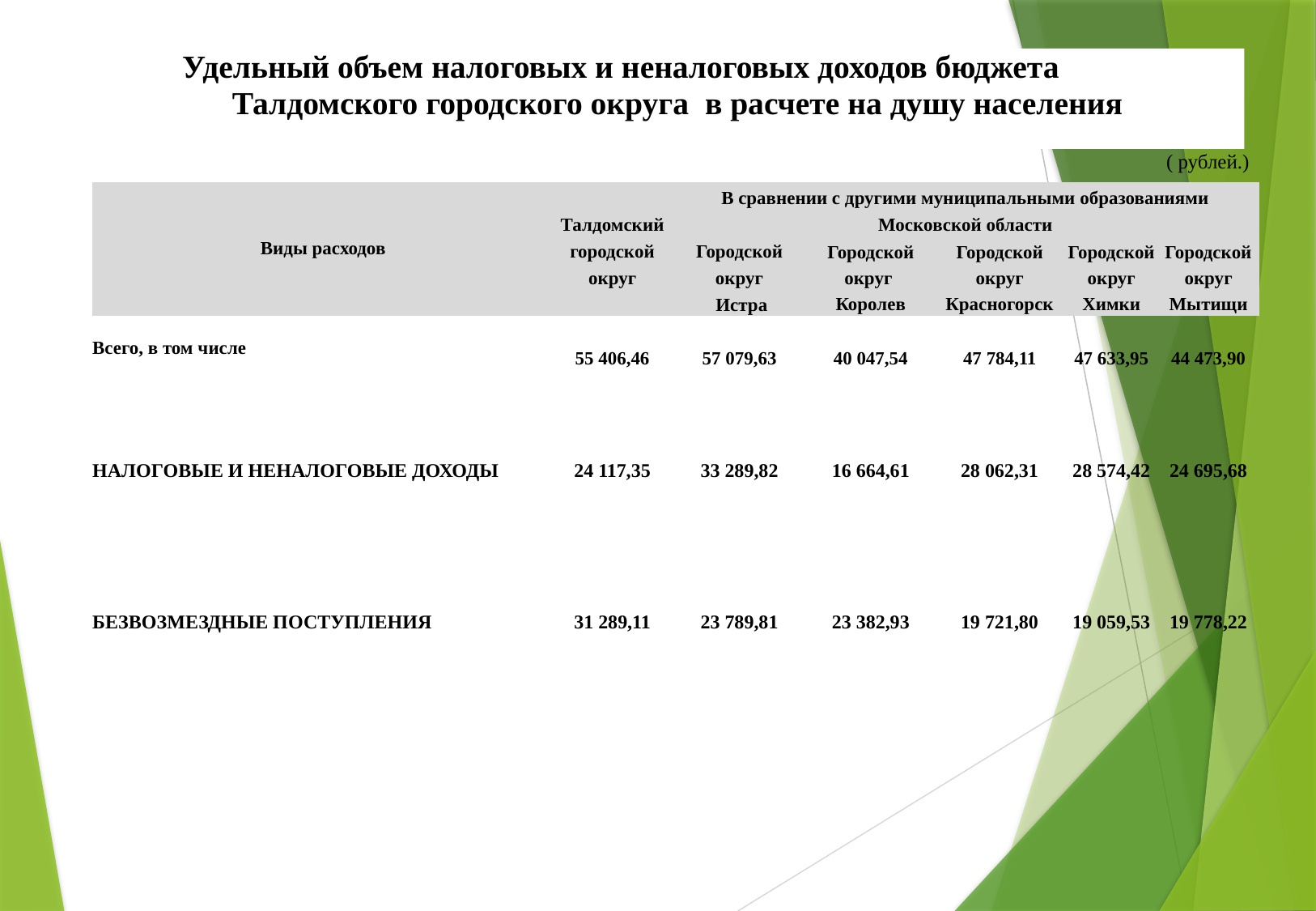

Удельный объем налоговых и неналоговых доходов бюджета               Талдомского городского округа  в расчете на душу населения
( рублей.)
| Виды расходов | Талдомский городской округ | В сравнении с другими муниципальными образованиями Московской области |  |  |  |  |
| --- | --- | --- | --- | --- | --- | --- |
|  |  | Городской округ Истра | Городской округ Королев | Городской округ Красногорск | Городской округ Химки | Городской округ Мытищи |
| Всего, в том числе | 55 406,46 | 57 079,63 | 40 047,54 | 47 784,11 | 47 633,95 | 44 473,90 |
| НАЛОГОВЫЕ И НЕНАЛОГОВЫЕ ДОХОДЫ | 24 117,35 | 33 289,82 | 16 664,61 | 28 062,31 | 28 574,42 | 24 695,68 |
| БЕЗВОЗМЕЗДНЫЕ ПОСТУПЛЕНИЯ | 31 289,11 | 23 789,81 | 23 382,93 | 19 721,80 | 19 059,53 | 19 778,22 |